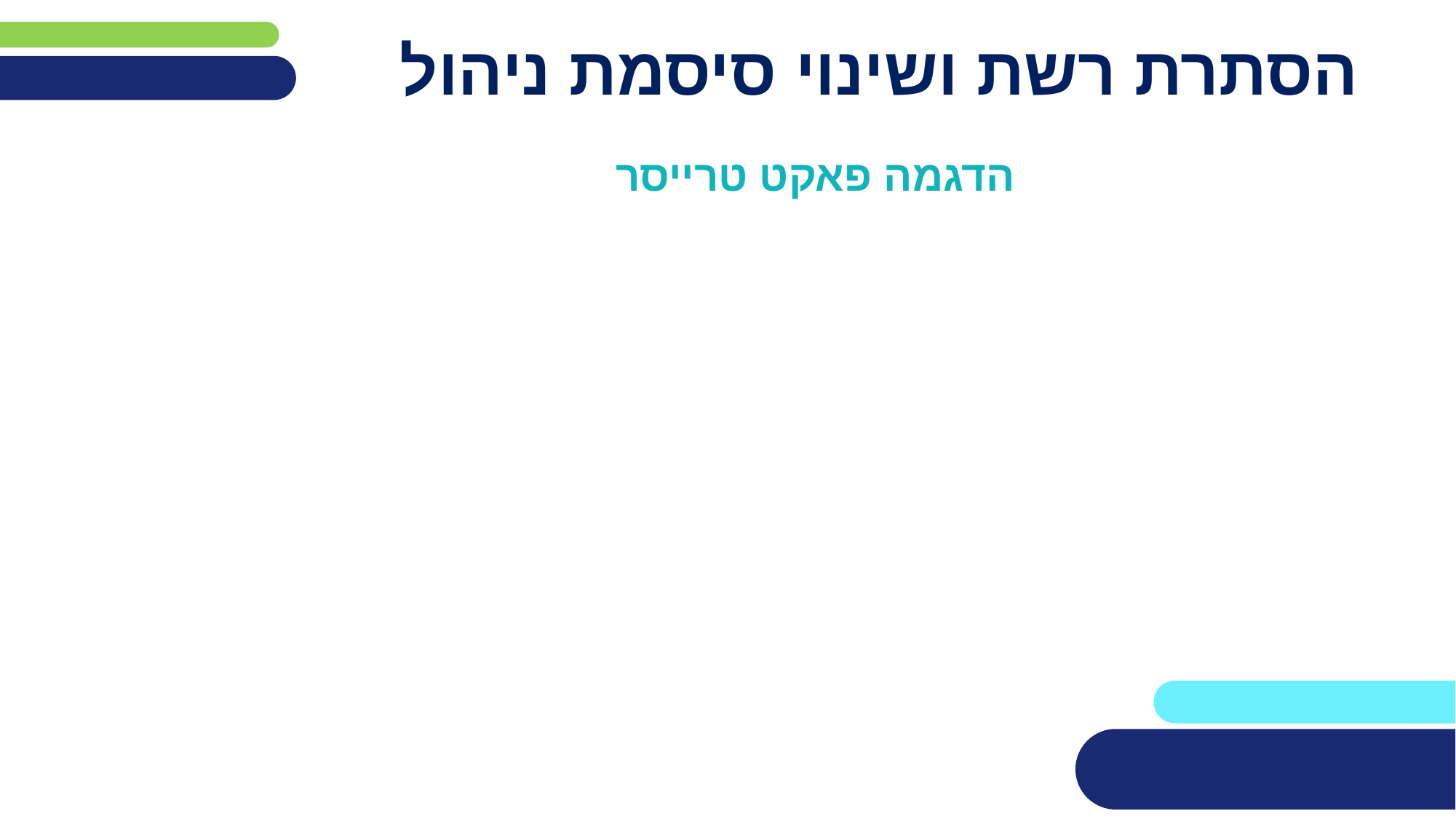

# הסתרת רשת ושינוי סיסמת ניהול
הדגמה פאקט טרייסר